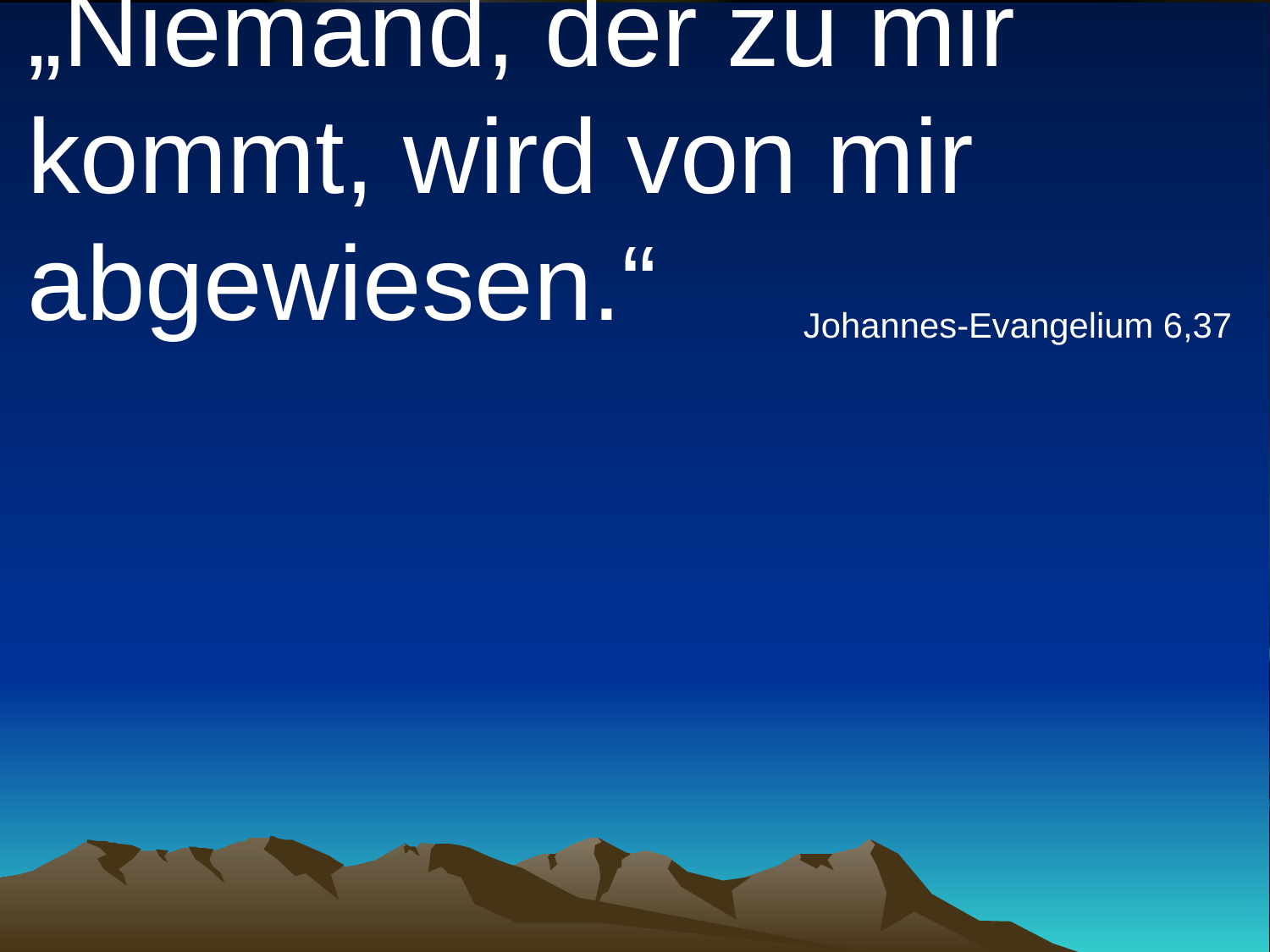

# „Niemand, der zu mir kommt, wird von mir abgewiesen.“
Johannes-Evangelium 6,37